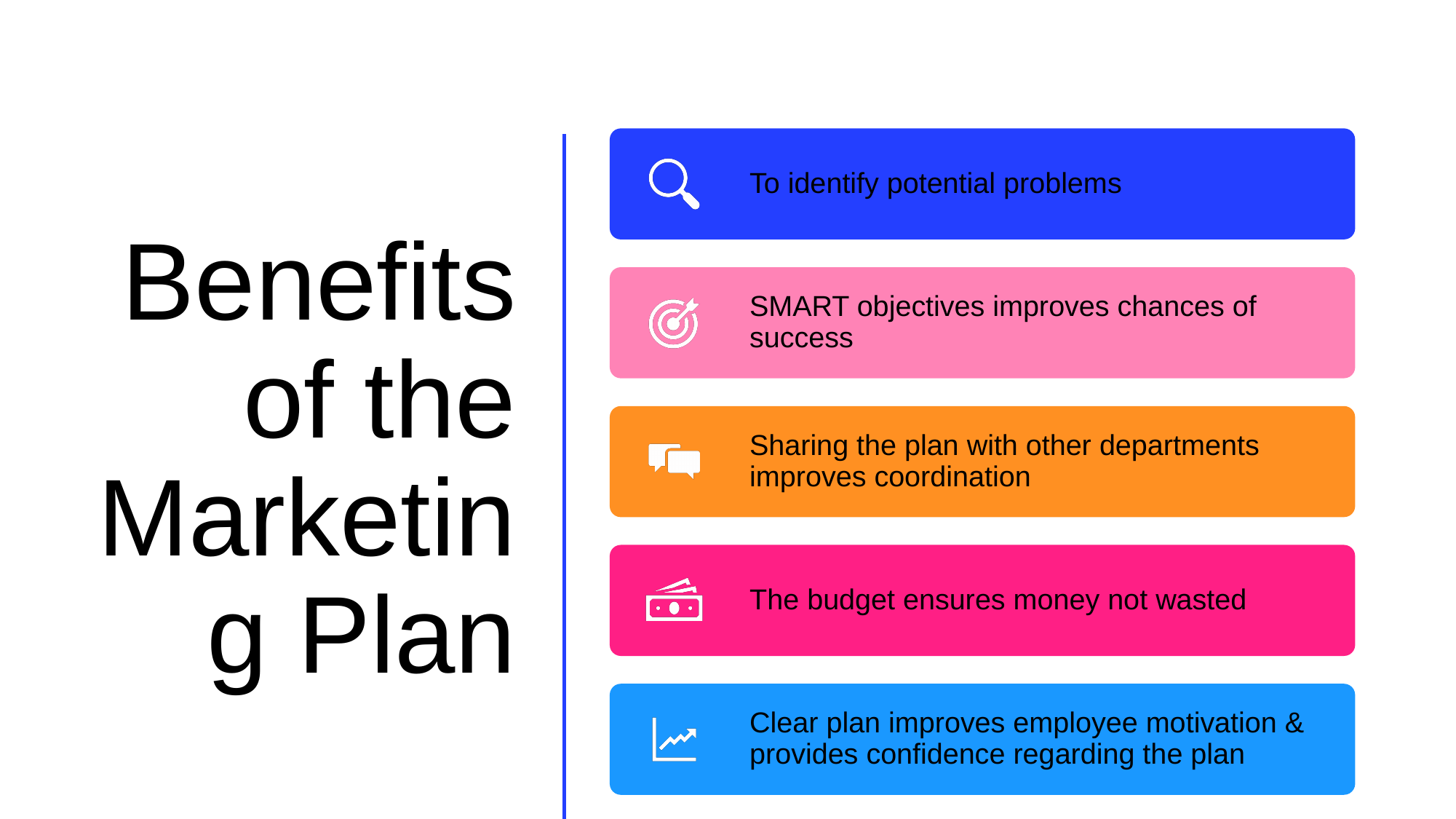

# Benefits of the Marketing Plan
To identify potential problems
SMART objectives improves chances of success
Sharing the plan with other departments improves coordination
The budget ensures money not wasted
Clear plan improves employee motivation & provides confidence regarding the plan